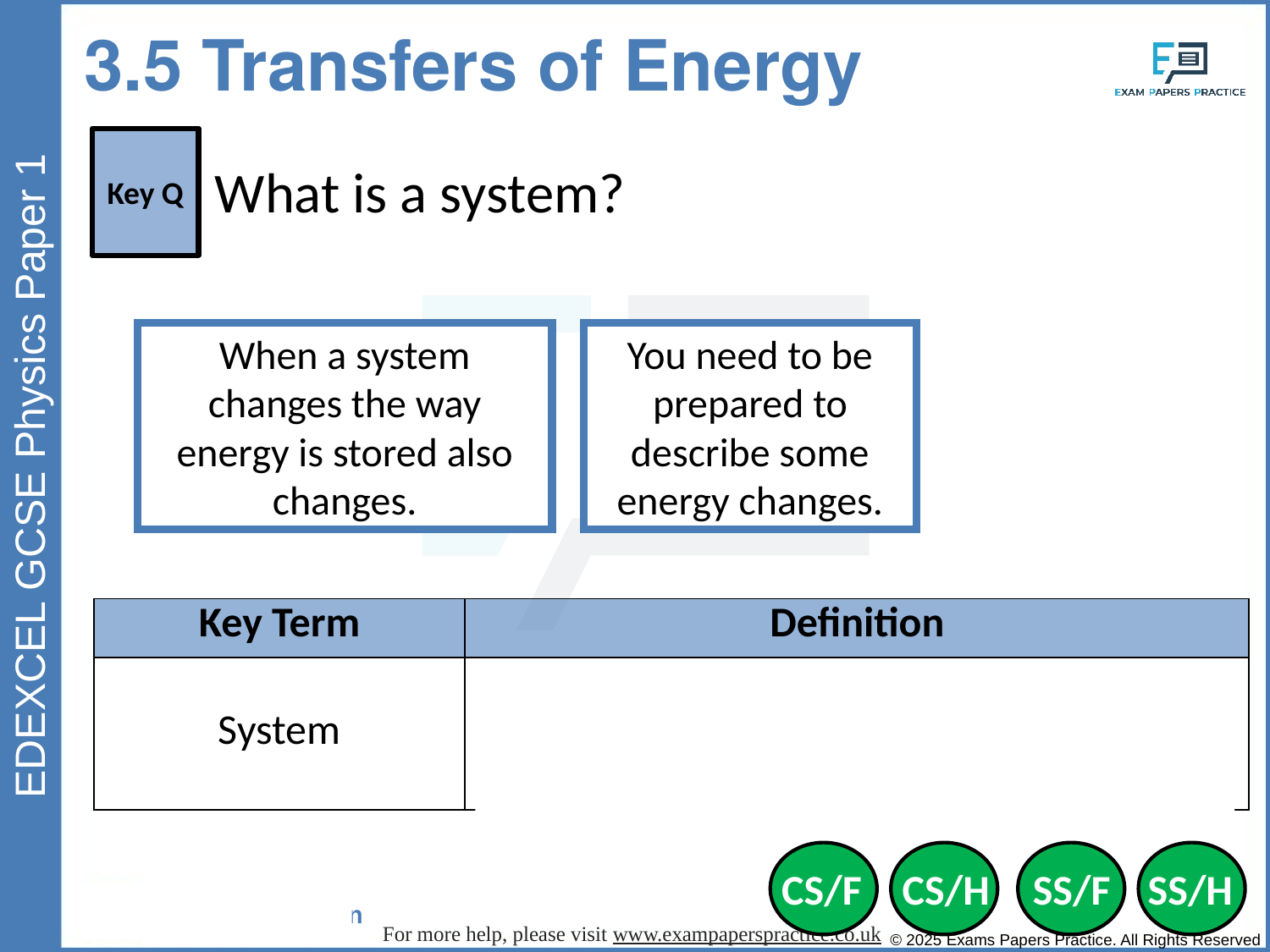

3.5 Transfers of Energy

Key Q

What is a system?
When a system changes the way energy is stored also changes.
You need to be prepared to describe some energy changes.
| Key Term | Definition |
| --- | --- |
| System | An object or group of objects. |